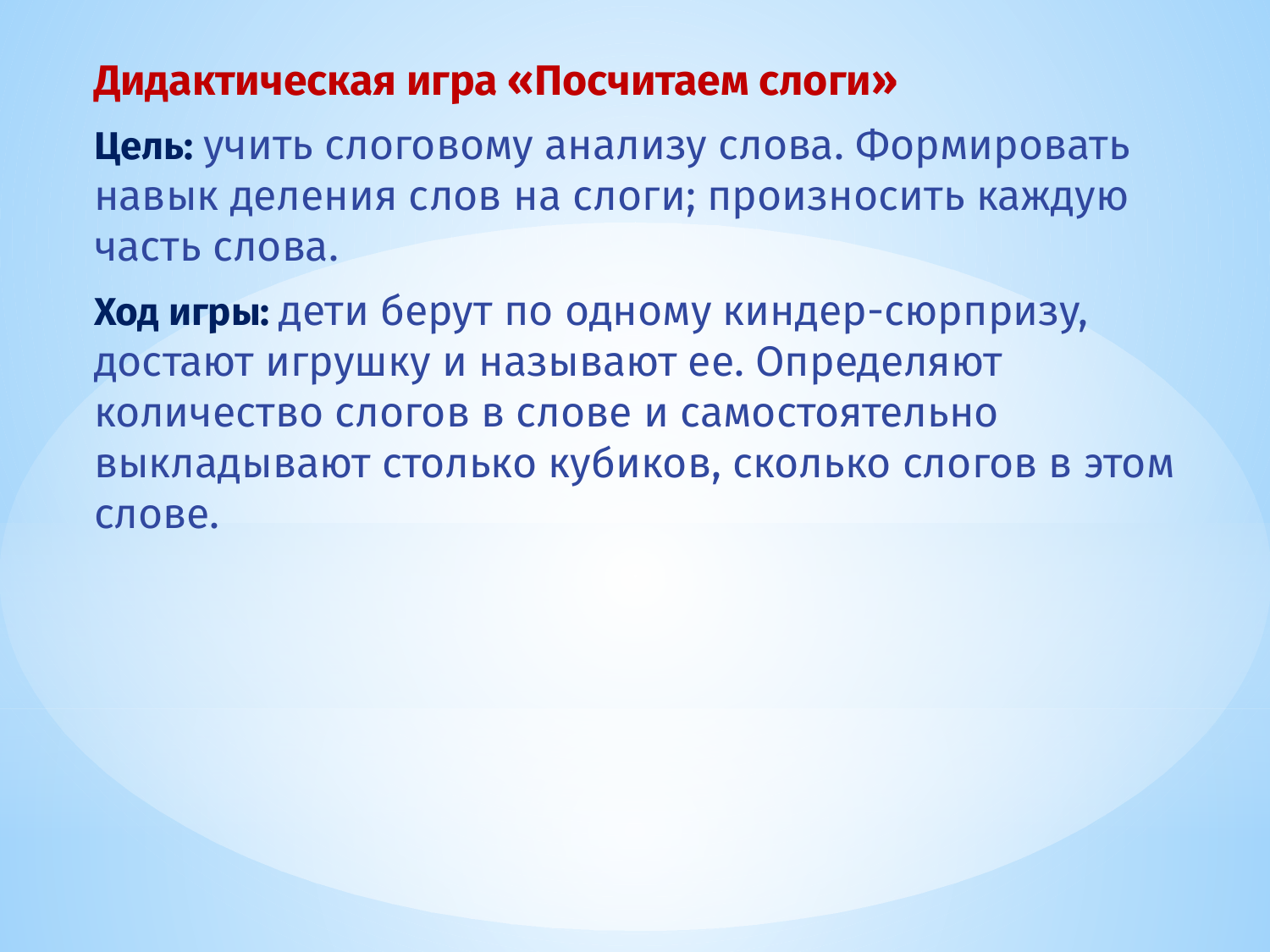

Дидактическая игра «Посчитаем слоги»
Цель: учить слоговому анализу слова. Формировать навык деления слов на слоги; произносить каждую часть слова.
Ход игры: дети берут по одному киндер-сюрпризу, достают игрушку и называют ее. Определяют количество слогов в слове и самостоятельно выкладывают столько кубиков, сколько слогов в этом слове.